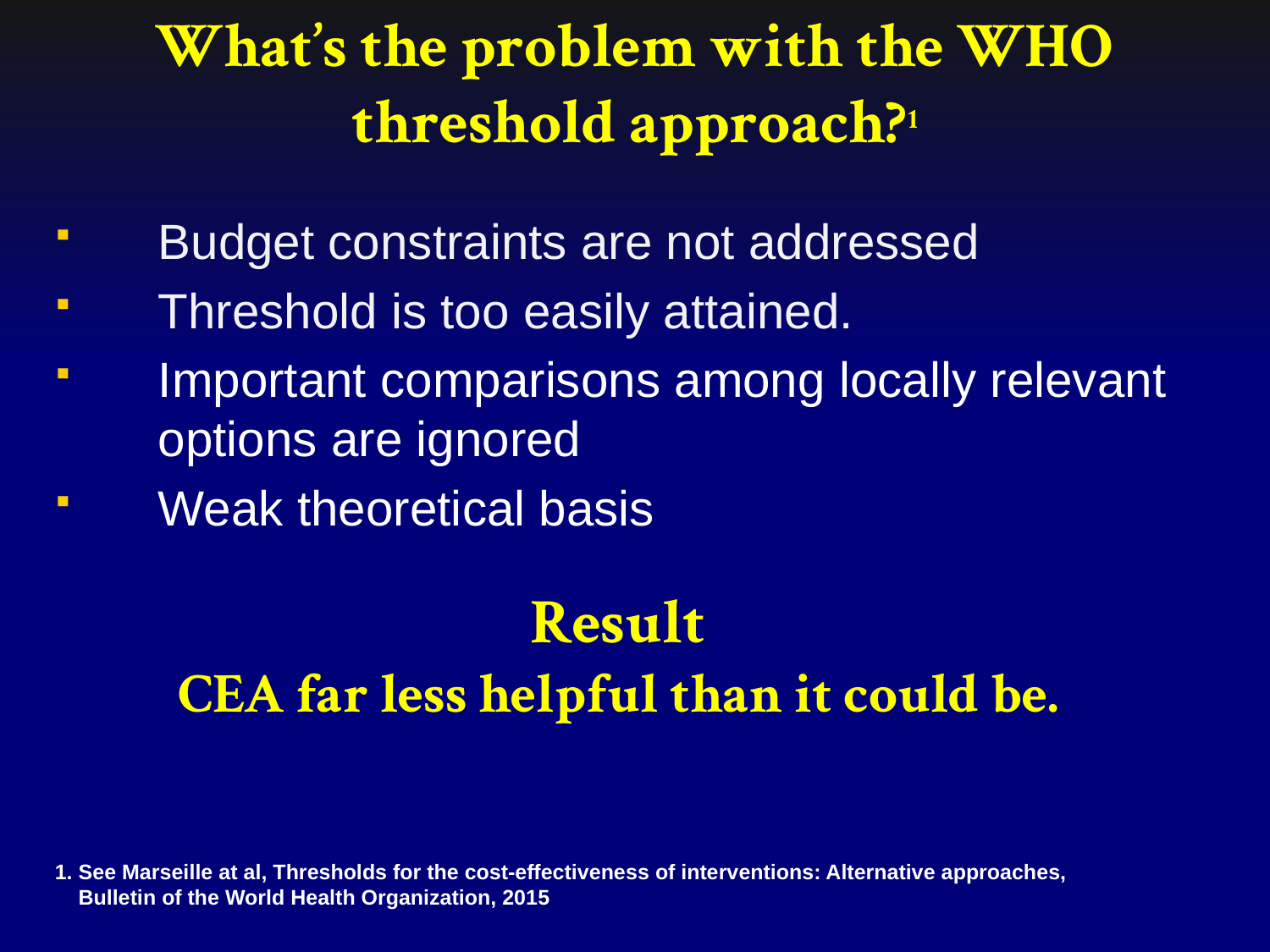

# What’s the problem with the WHO threshold approach?1
Budget constraints are not addressed
Threshold is too easily attained.
Important comparisons among locally relevant options are ignored
Weak theoretical basis

Result
CEA far less helpful than it could be.

1. See Marseille at al, Thresholds for the cost-effectiveness of interventions: Alternative approaches,
    Bulletin of the World Health Organization, 2015